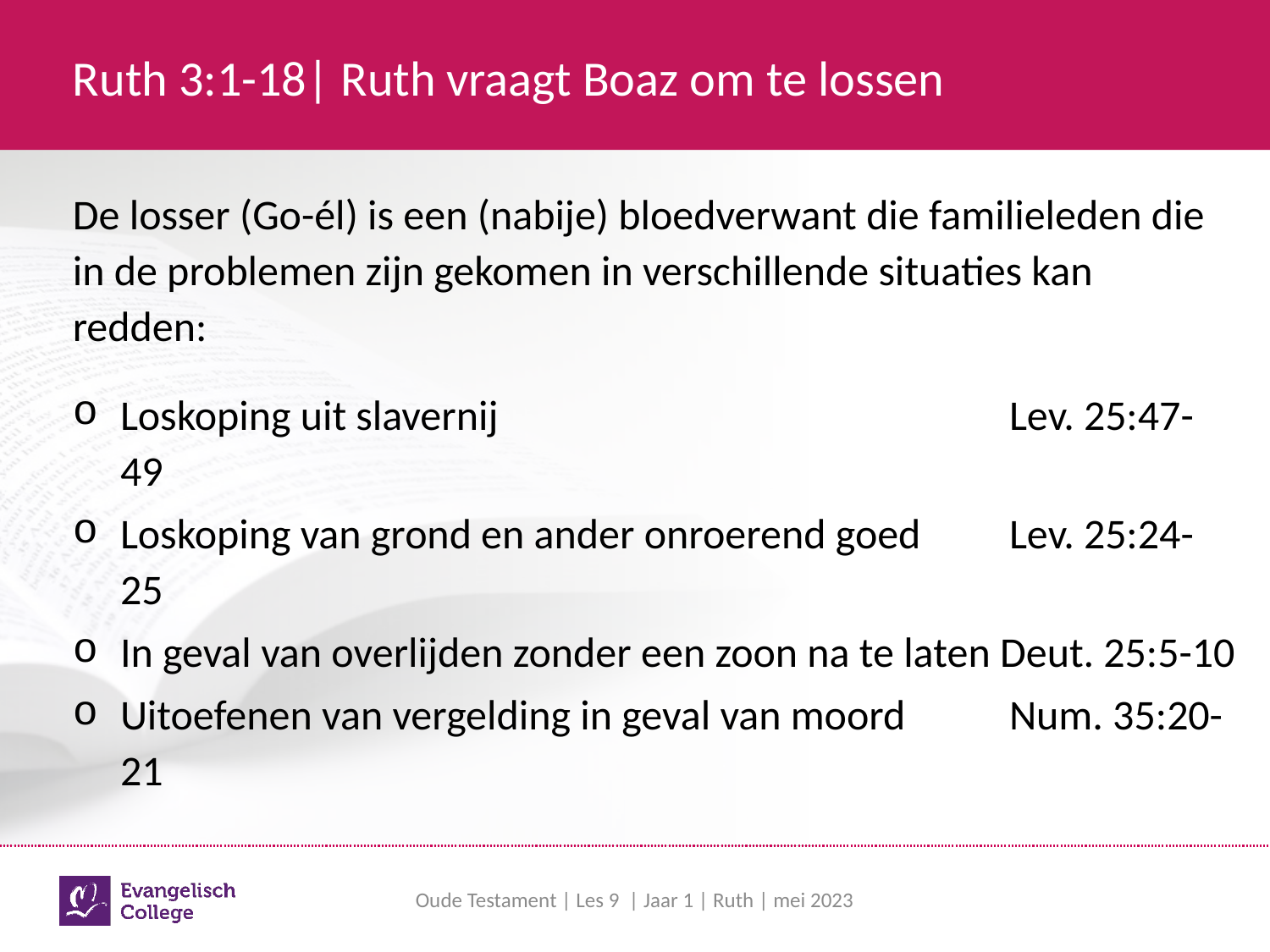

# Ruth 3:1-18| Ruth vraagt Boaz om te lossen
De losser (Go-él) is een (nabije) bloedverwant die familieleden die in de problemen zijn gekomen in verschillende situaties kan redden:

Loskoping uit slavernij 				Lev. 25:47-49
Loskoping van grond en ander onroerend goed	Lev. 25:24-25
In geval van overlijden zonder een zoon na te laten Deut. 25:5-10
Uitoefenen van vergelding in geval van moord	Num. 35:20-21

Oude Testament | Les 9  | Jaar 1 | Ruth | mei 2023